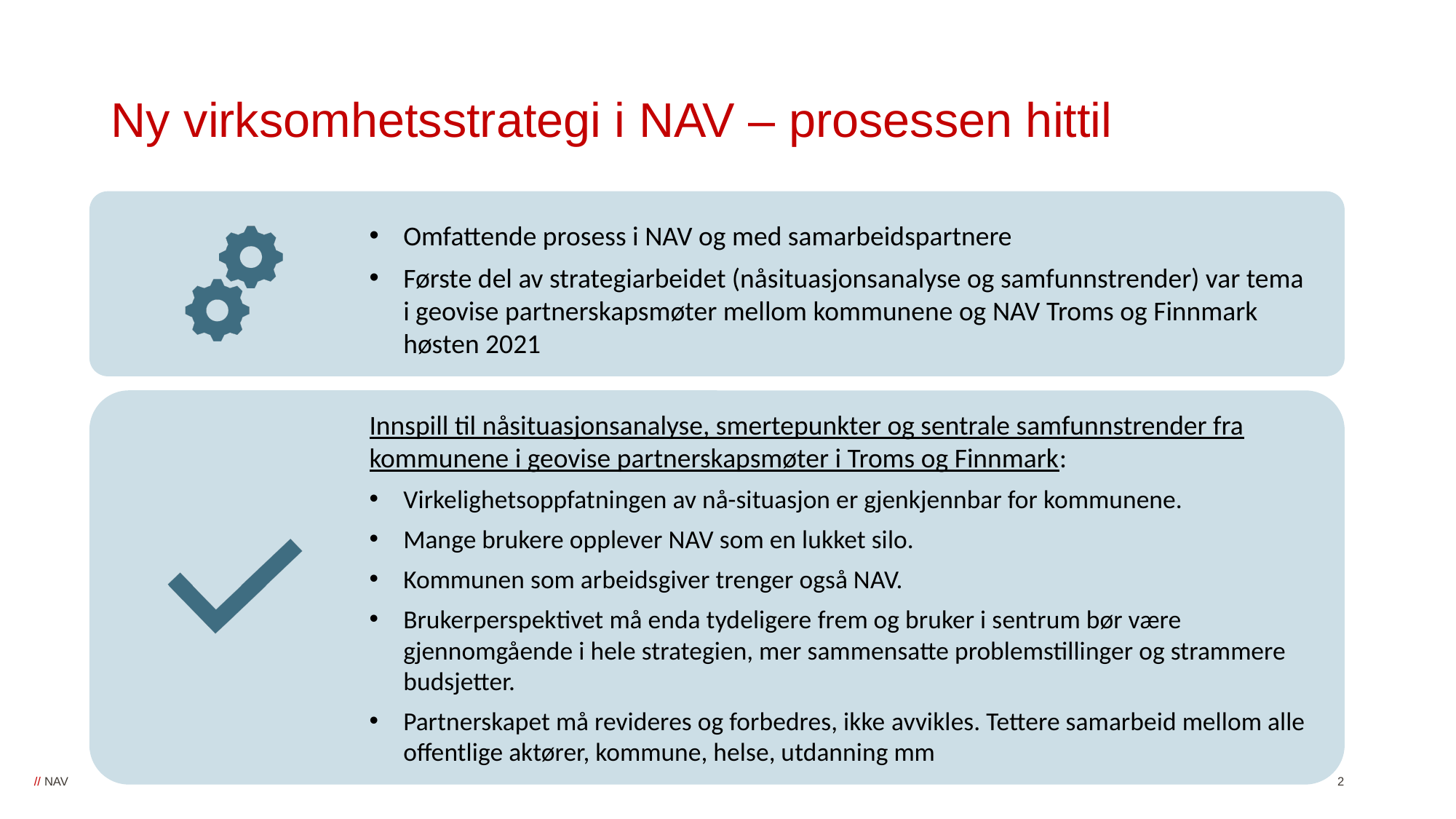

# Ny virksomhetsstrategi i NAV – prosessen hittil

Omfattende prosess i NAV og med samarbeidspartnere
Første del av strategiarbeidet (nåsituasjonsanalyse og samfunnstrender) var tema i geovise partnerskapsmøter mellom kommunene og NAV Troms og Finnmark høsten 2021

Innspill til nåsituasjonsanalyse, smertepunkter og sentrale samfunnstrender fra kommunene i geovise partnerskapsmøter i Troms og Finnmark:
Virkelighetsoppfatningen av nå-situasjon er gjenkjennbar for kommunene.
Mange brukere opplever NAV som en lukket silo.
Kommunen som arbeidsgiver trenger også NAV.
Brukerperspektivet må enda tydeligere frem og bruker i sentrum bør være gjennomgående i hele strategien, mer sammensatte problemstillinger og strammere budsjetter.
Partnerskapet må revideres og forbedres, ikke avvikles. Tettere samarbeid mellom alle offentlige aktører, kommune, helse, utdanning mm

2